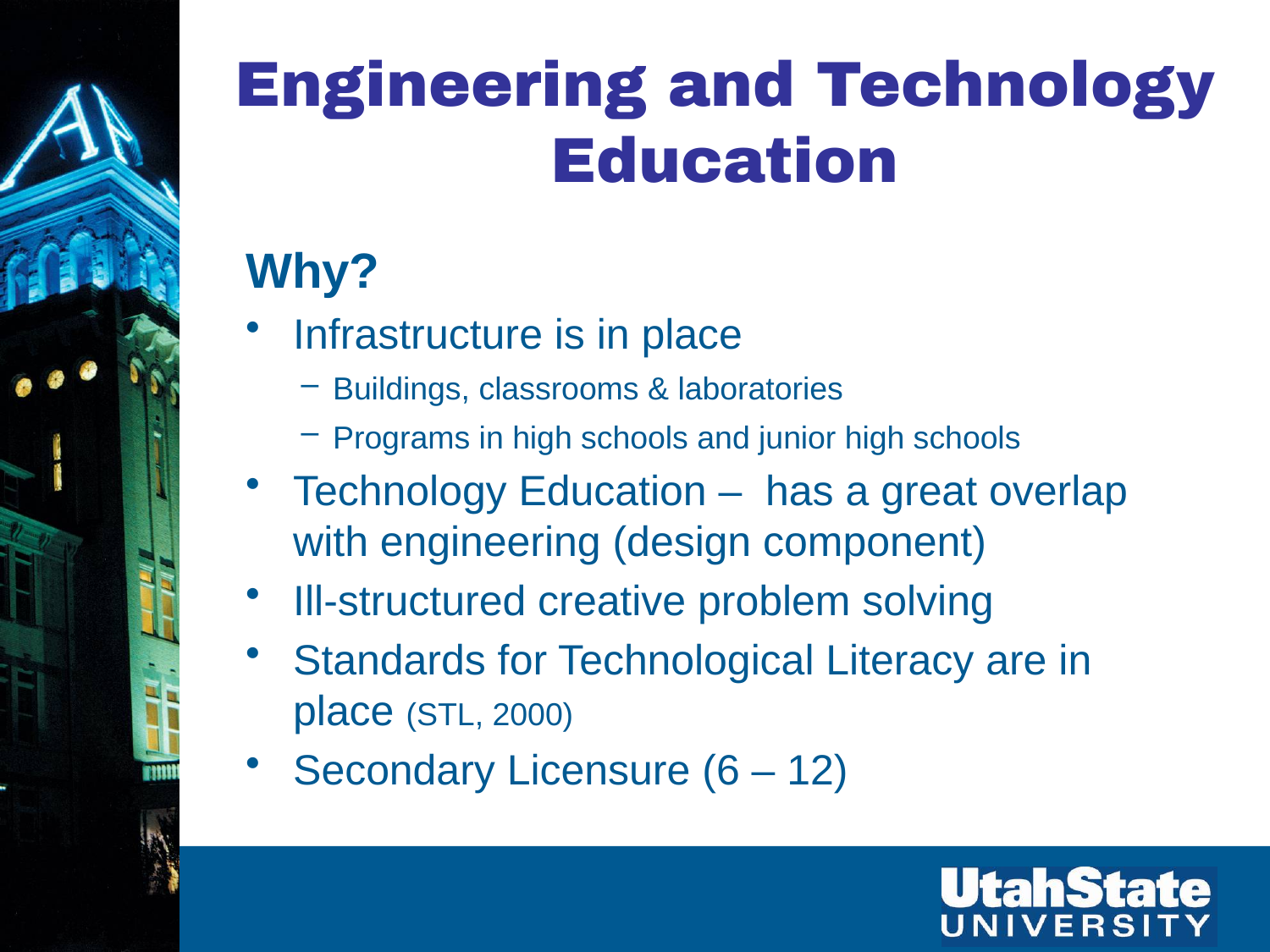

# Engineering and Technology Education
Why?
Infrastructure is in place
Buildings, classrooms & laboratories
Programs in high schools and junior high schools
Technology Education –  has a great overlap with engineering (design component)
Ill-structured creative problem solving
Standards for Technological Literacy are in place (STL, 2000)
Secondary Licensure (6 – 12)